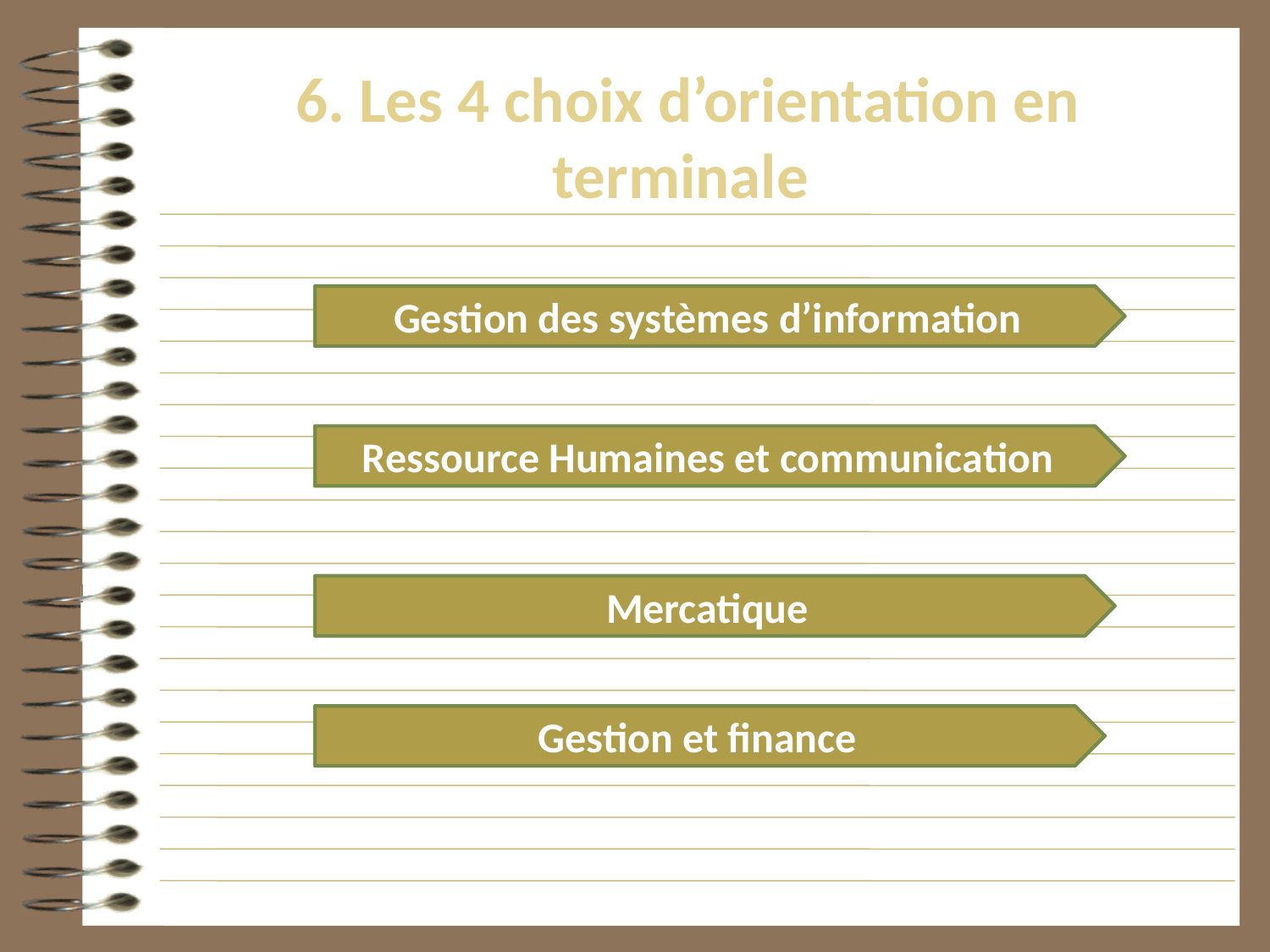

# 6. Les 4 choix d’orientation en terminale
Gestion des systèmes d’information
Ressource Humaines et communication
Mercatique
Gestion et finance